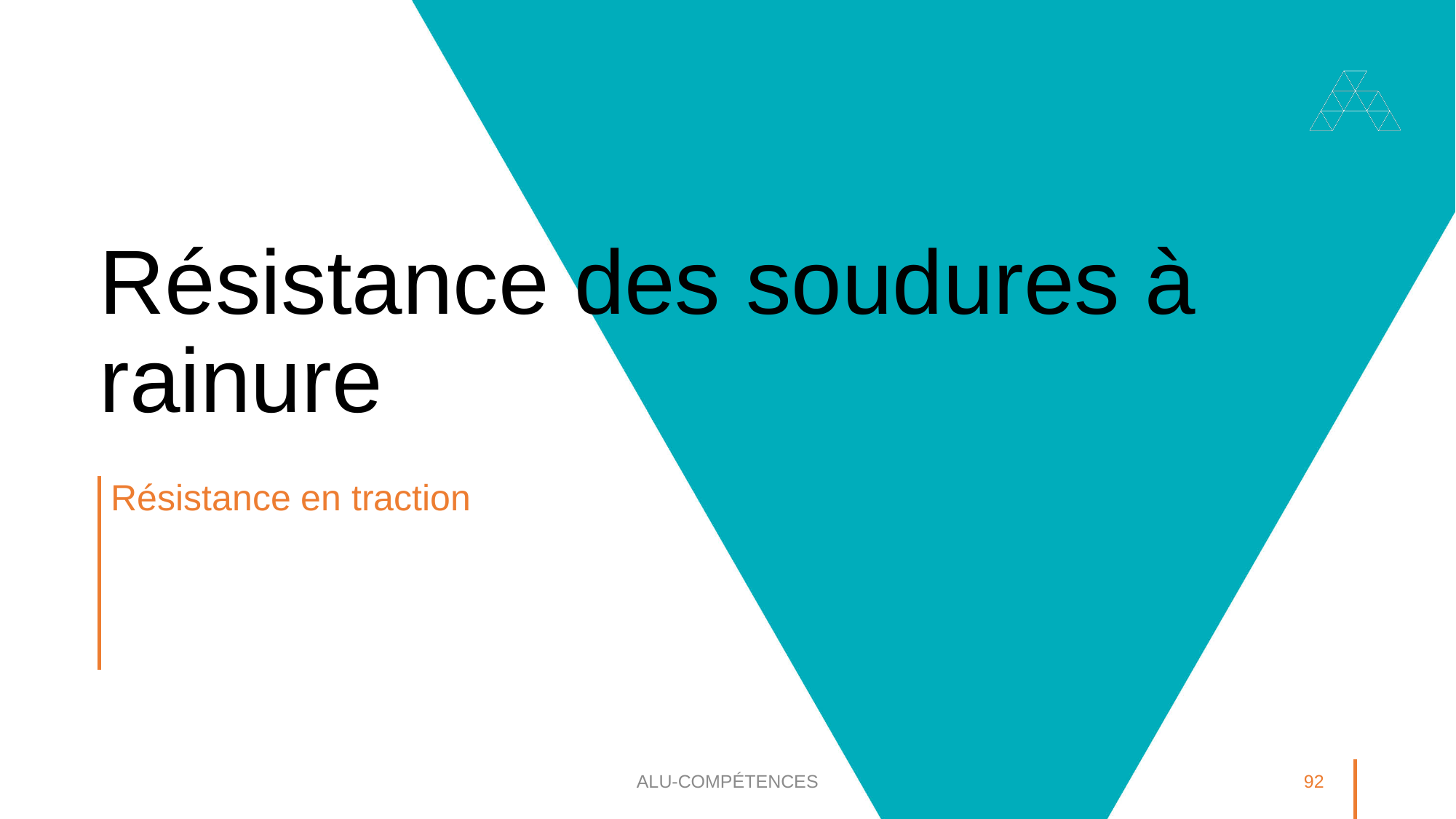

# Résistance des soudures à rainure
Résistance en traction
ALU-COMPÉTENCES
92